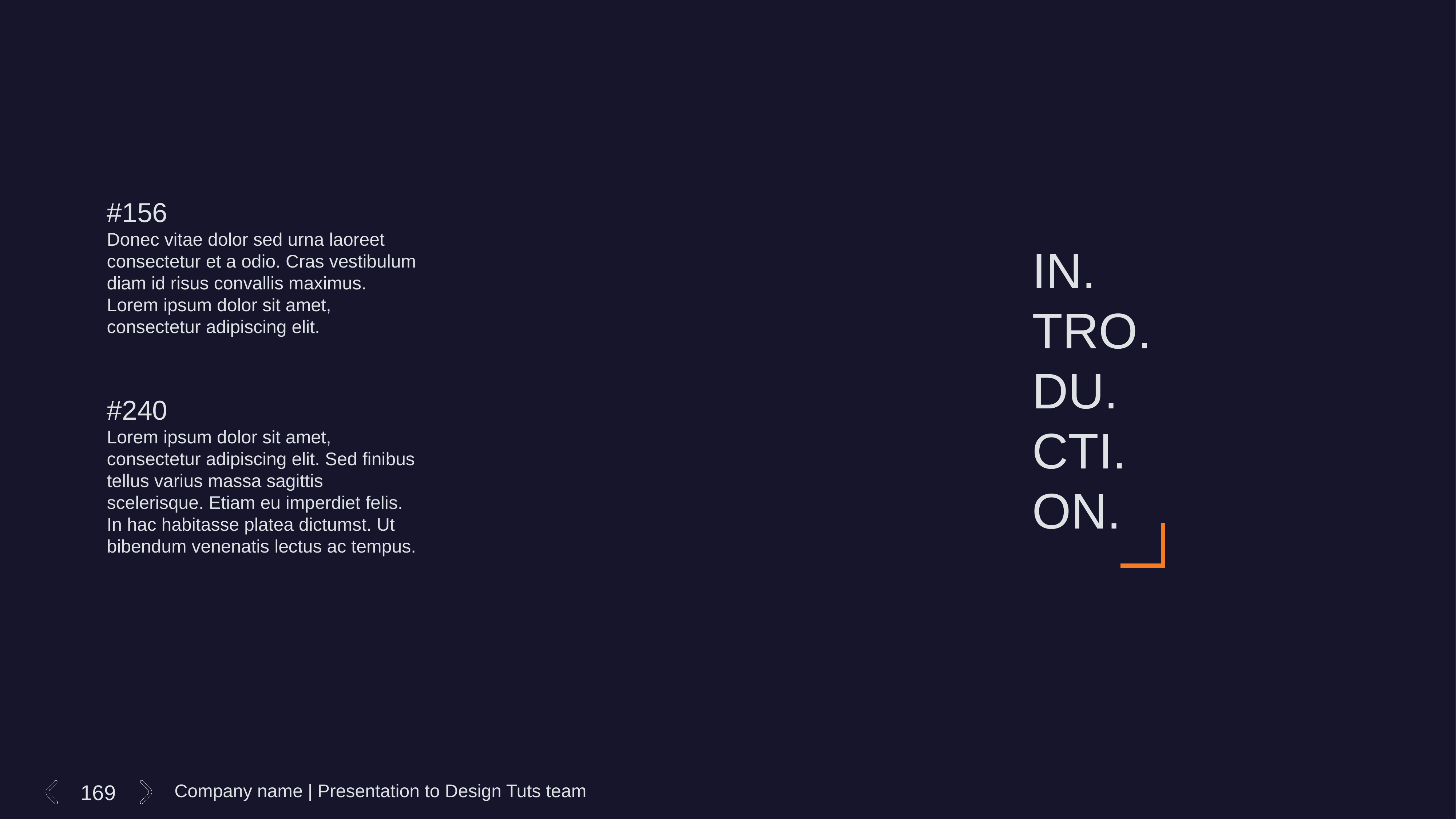

#156
Donec vitae dolor sed urna laoreet consectetur et a odio. Cras vestibulum diam id risus convallis maximus. Lorem ipsum dolor sit amet, consectetur adipiscing elit.
IN.
TRO.
DU.
CTI.
ON.
#240
Lorem ipsum dolor sit amet, consectetur adipiscing elit. Sed finibus tellus varius massa sagittis scelerisque. Etiam eu imperdiet felis. In hac habitasse platea dictumst. Ut bibendum venenatis lectus ac tempus.